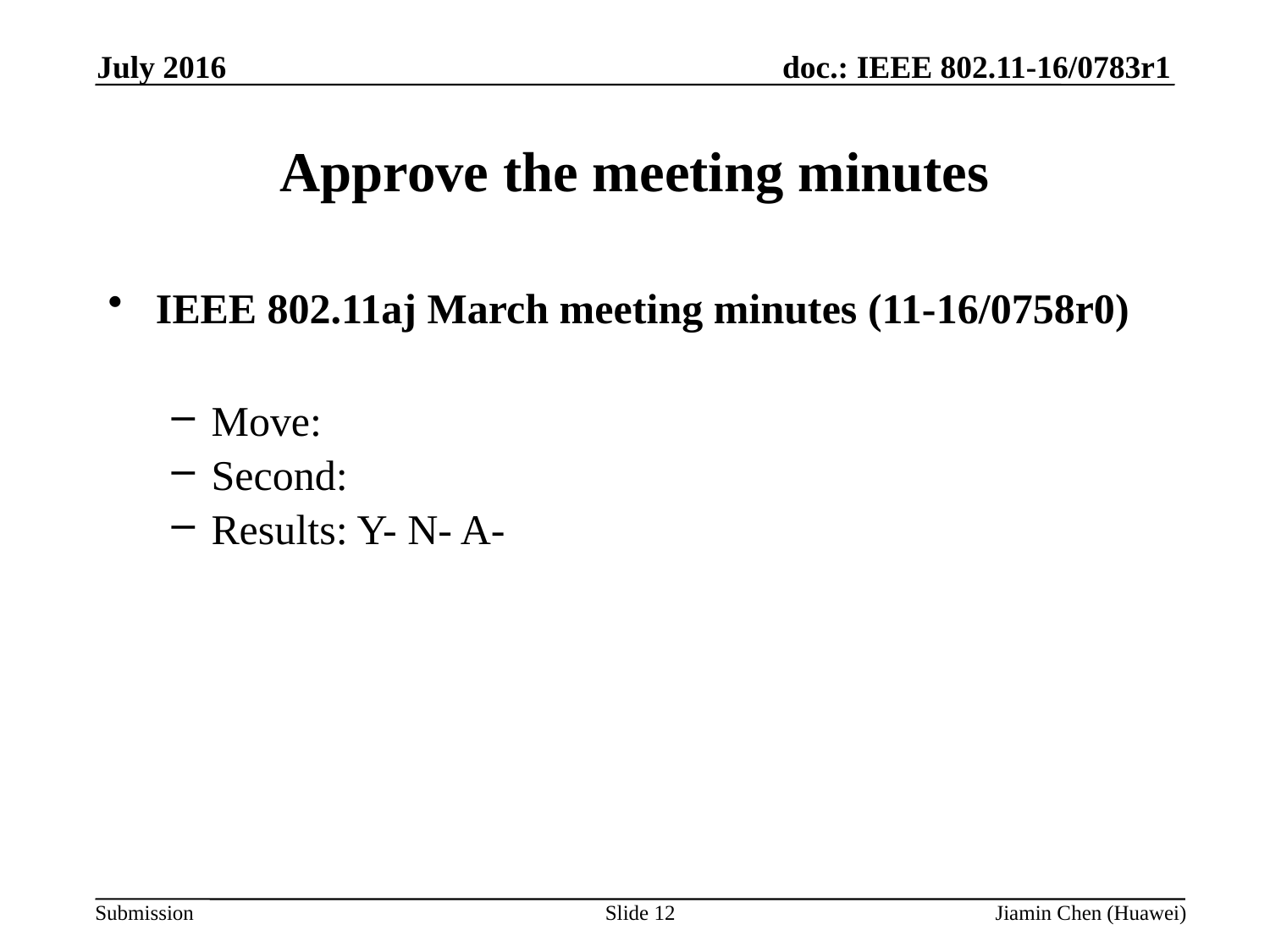

July 2016
# Approve the meeting minutes
IEEE 802.11aj March meeting minutes (11-16/0758r0)

Move:
Second:
Results: Y- N- A-

Slide 12
Jiamin Chen (Huawei)